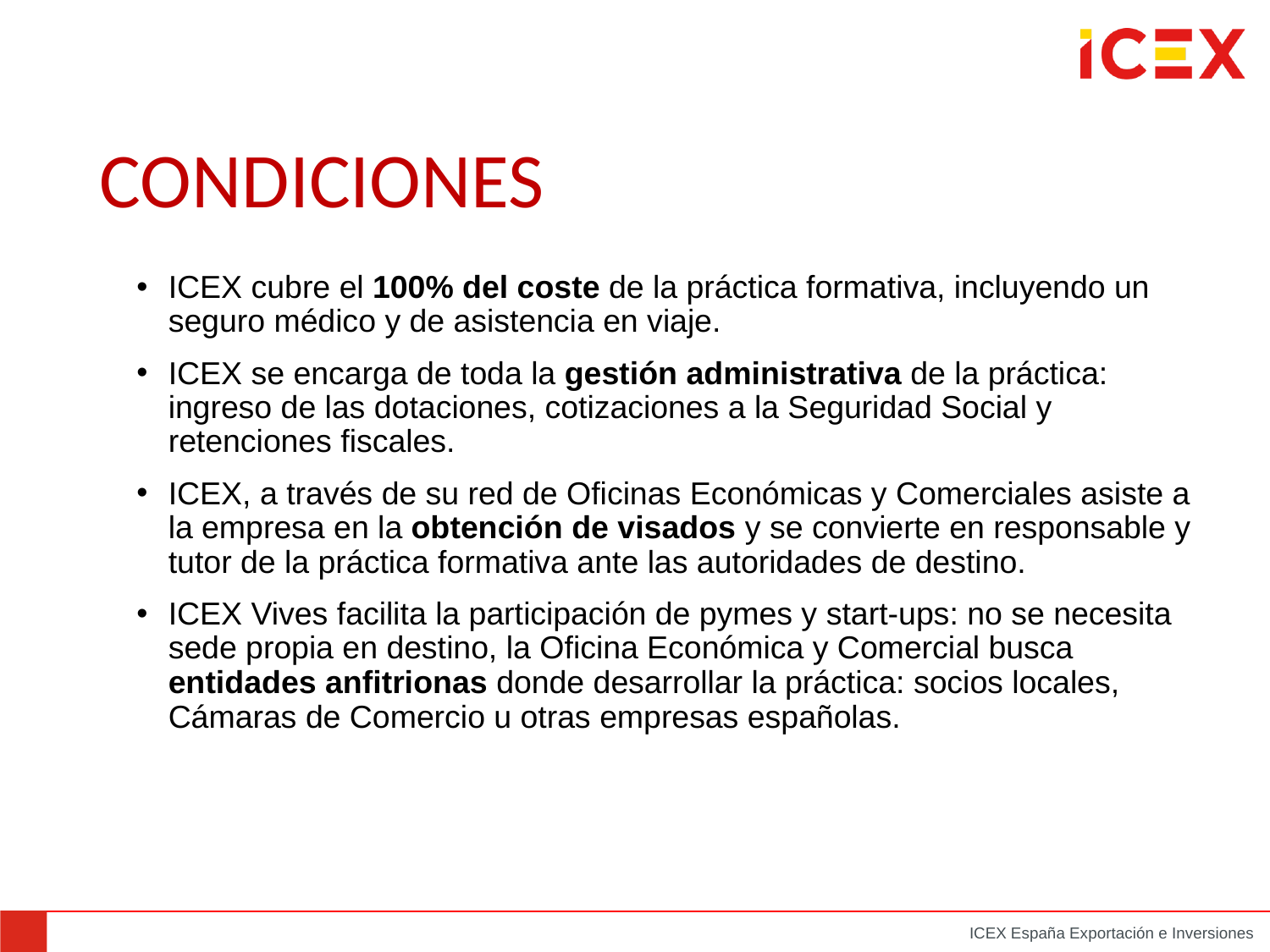

# CONDICIONES
ICEX cubre el 100% del coste de la práctica formativa, incluyendo un seguro médico y de asistencia en viaje.
ICEX se encarga de toda la gestión administrativa de la práctica: ingreso de las dotaciones, cotizaciones a la Seguridad Social y retenciones fiscales.
ICEX, a través de su red de Oficinas Económicas y Comerciales asiste a la empresa en la obtención de visados y se convierte en responsable y tutor de la práctica formativa ante las autoridades de destino.
ICEX Vives facilita la participación de pymes y start-ups: no se necesita sede propia en destino, la Oficina Económica y Comercial busca entidades anfitrionas donde desarrollar la práctica: socios locales, Cámaras de Comercio u otras empresas españolas.